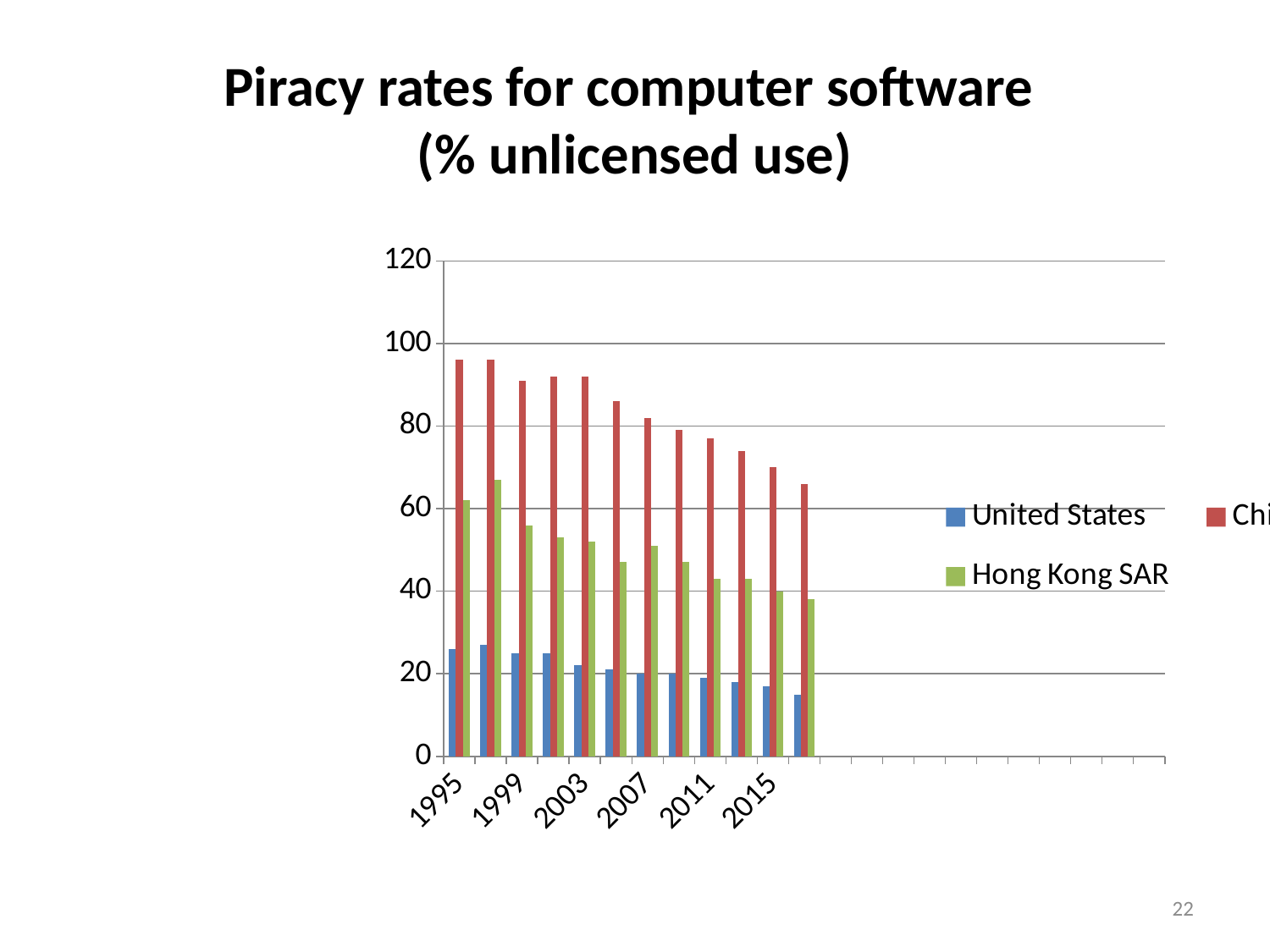

# Piracy rates for computer software (% unlicensed use)

### Chart

| Category | United States | China | Hong Kong SAR |
|---|---|---|---|
| 1995 | 26.0 | 96.0 | 62.0 |
| 1997 | 27.0 | 96.0 | 67.0 |
| 1999 | 25.0 | 91.0 | 56.0 |
| 2001 | 25.0 | 92.0 | 53.0 |
| 2003 | 22.0 | 92.0 | 52.0 |
| 2005 | 21.0 | 86.0 | 47.0 |
| 2007 | 20.0 | 82.0 | 51.0 |
| 2009 | 20.0 | 79.0 | 47.0 |
| 2011 | 19.0 | 77.0 | 43.0 |
| 2013 | 18.0 | 74.0 | 43.0 |
| 2015 | 17.0 | 70.0 | 40.0 |
| 2017 | 15.0 | 66.0 | 38.0 |
|  | None | None | None |
|  | None | None | None |
|  | None | None | None |
|  | None | None | None |
|  | None | None | None |
|  | None | None | None |
|  | None | None | None |
|  | None | None | None |
|  | None | None | None |
|  | None | None | None |
|  | None | None | None |
22